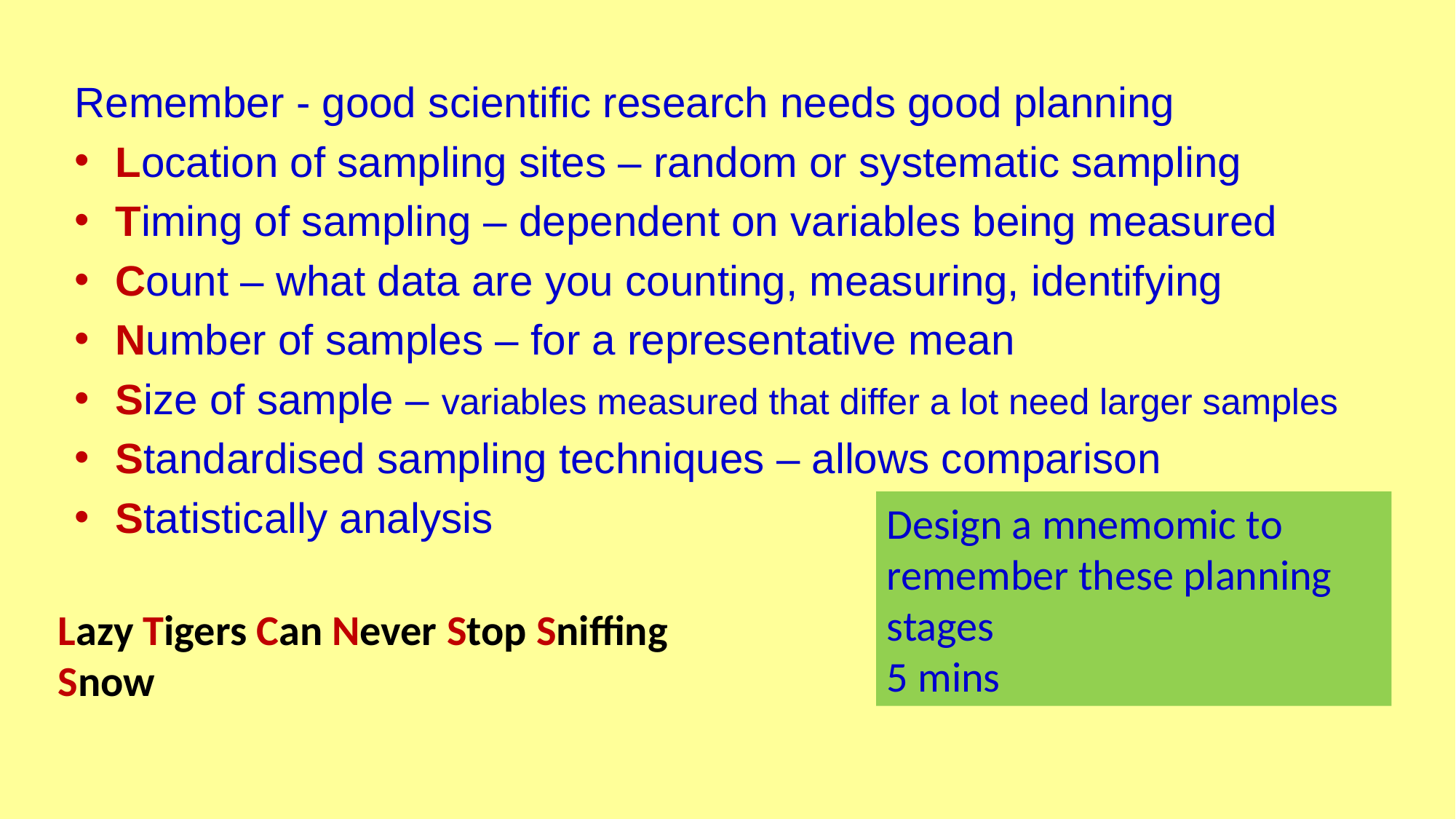

Remember - good scientific research needs good planning
Location of sampling sites – random or systematic sampling
Timing of sampling – dependent on variables being measured
Count – what data are you counting, measuring, identifying
Number of samples – for a representative mean
Size of sample – variables measured that differ a lot need larger samples
Standardised sampling techniques – allows comparison
Statistically analysis
Design a mnemomic to remember these planning stages
5 mins
Lazy Tigers Can Never Stop Sniffing Snow